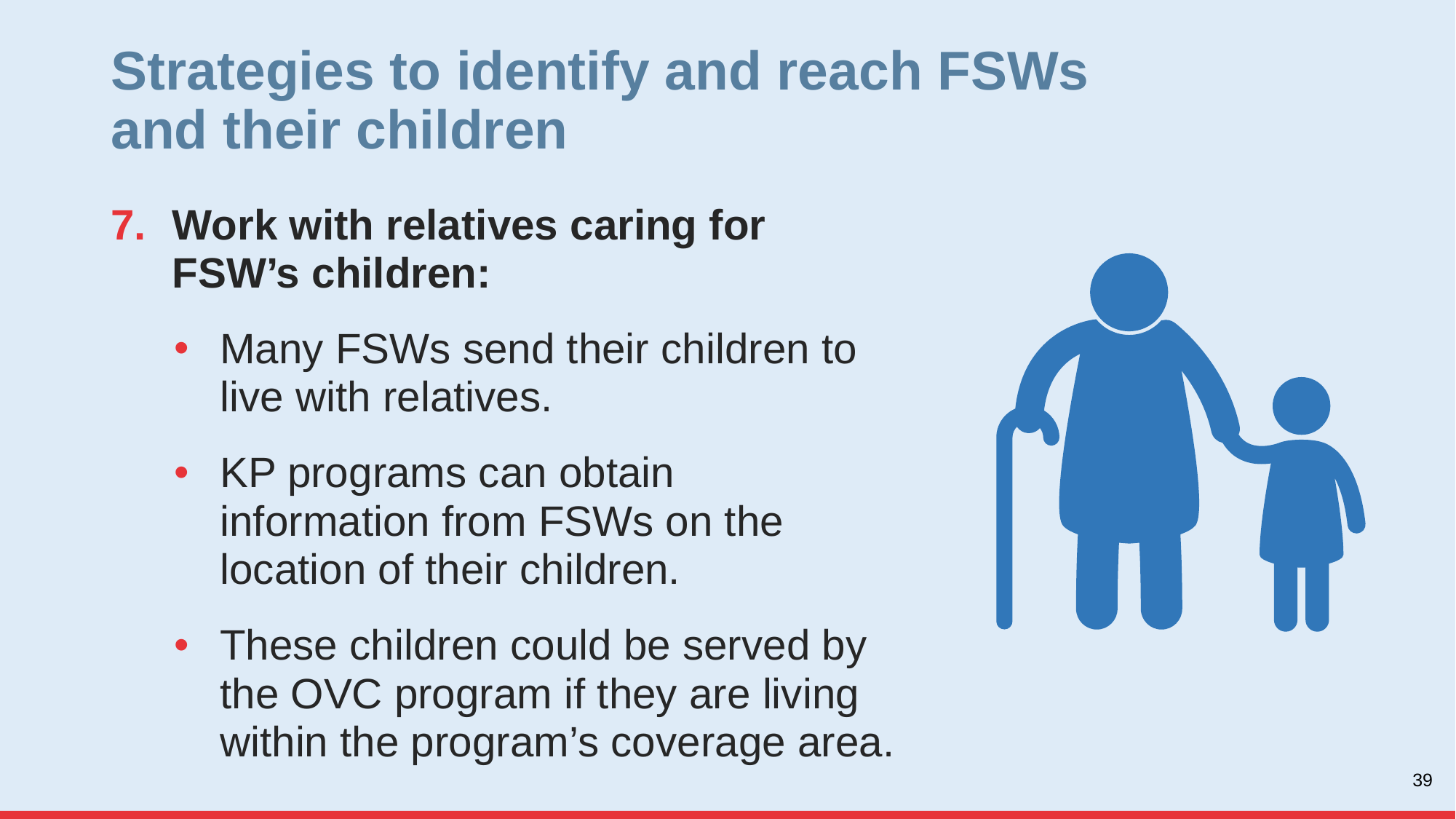

# Strategies to identify and reach FSWs and their children
Work with relatives caring for FSW’s children:
Many FSWs send their children to live with relatives.
KP programs can obtain information from FSWs on the location of their children.
These children could be served by the OVC program if they are living within the program’s coverage area.

39